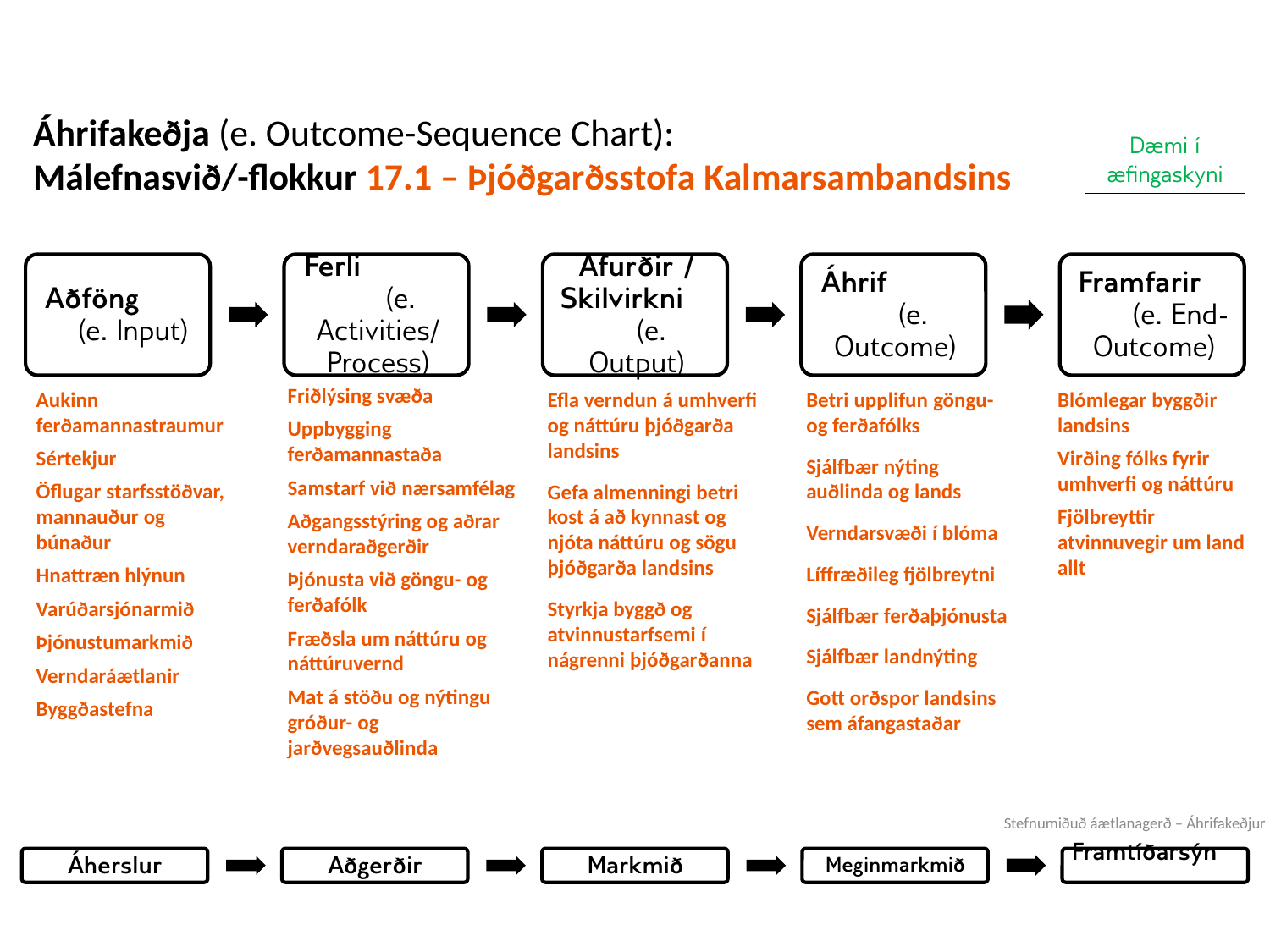

Áhrifakeðja (e. Outcome-Sequence Chart):
Málefnasvið/-flokkur 17.1 – Þjóðgarðsstofa Kalmarsambandsins
Dæmi í æfingaskyni
Aðföng          (e. Input)

Ferli                (e. Activities/ Process)

Afurðir / Skilvirkni       (e. Output)

Áhrif              (e. Outcome)

Framfarir          (e. End-Outcome)
Friðlýsing svæða
Uppbygging ferðamannastaða
Samstarf við nærsamfélag
Aðgangsstýring og aðrar verndaraðgerðir
Þjónusta við göngu- og ferðafólk
Fræðsla um náttúru og náttúruvernd
Mat á stöðu og nýtingu gróður- og jarðvegsauðlinda

Efla verndun á umhverfi og náttúru þjóðgarða landsins
Gefa almenningi betri kost á að kynnast og njóta náttúru og sögu þjóðgarða landsins
Styrkja byggð og atvinnustarfsemi í nágrenni þjóðgarðanna

Aukinn ferðamannastraumur
Sértekjur
Öflugar starfsstöðvar, mannauður og búnaður
Hnattræn hlýnun
Varúðarsjónarmið
Þjónustumarkmið
Verndaráætlanir
Byggðastefna
Betri upplifun göngu- og ferðafólks
Sjálfbær nýting auðlinda og lands
Verndarsvæði í blóma
Líffræðileg fjölbreytni
Sjálfbær ferðaþjónusta
Sjálfbær landnýting
Gott orðspor landsins sem áfangastaðar
Blómlegar byggðir landsins
Virðing fólks fyrir umhverfi og náttúru
Fjölbreyttir atvinnuvegir um land allt

Stefnumiðuð áætlanagerð – Áhrifakeðjur
Áherslur

Aðgerðir

Markmið

Meginmarkmið

Framtíðarsýn